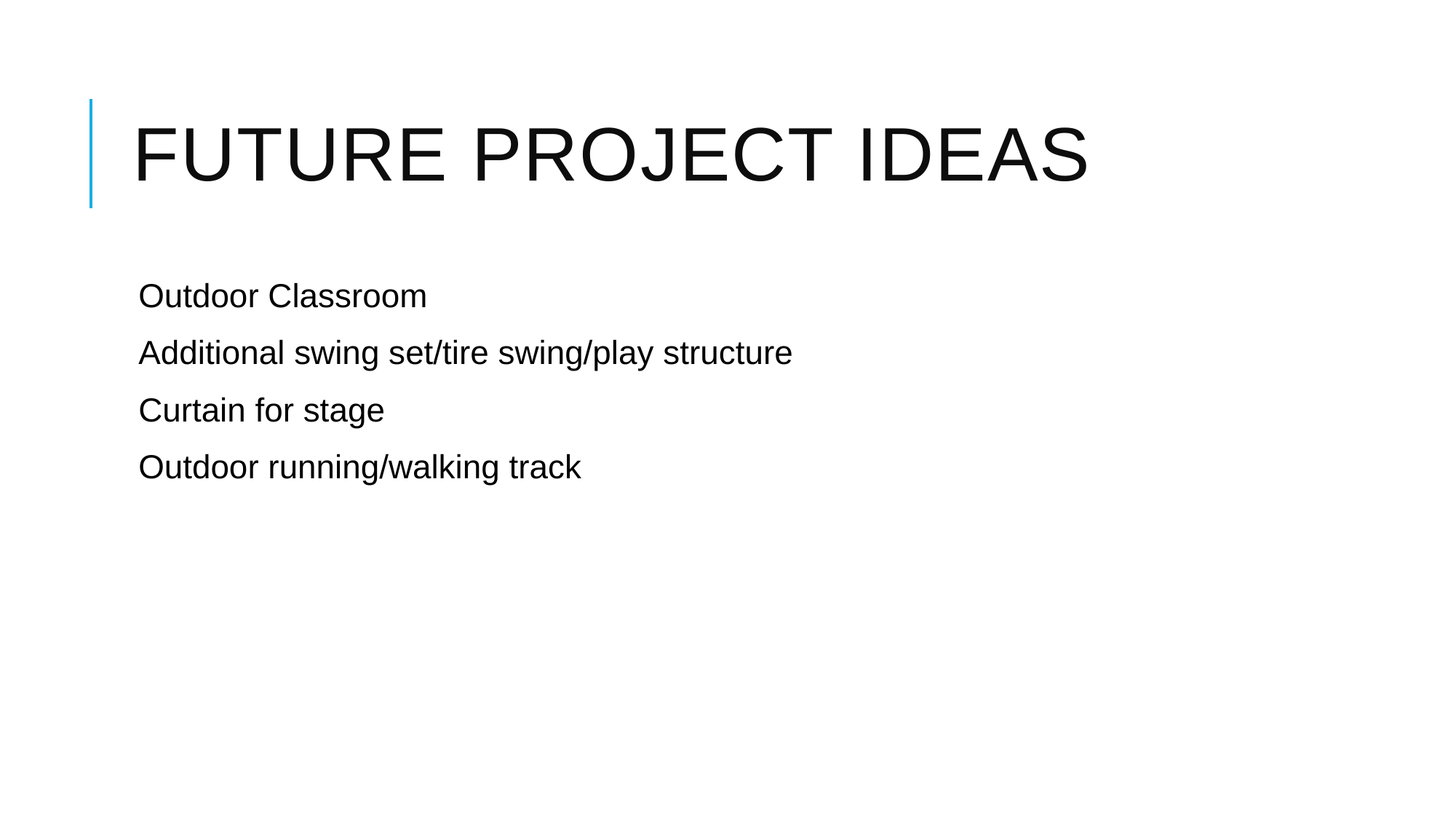

# Future Project Ideas
Outdoor Classroom
Additional swing set/tire swing/play structure
Curtain for stage
Outdoor running/walking track